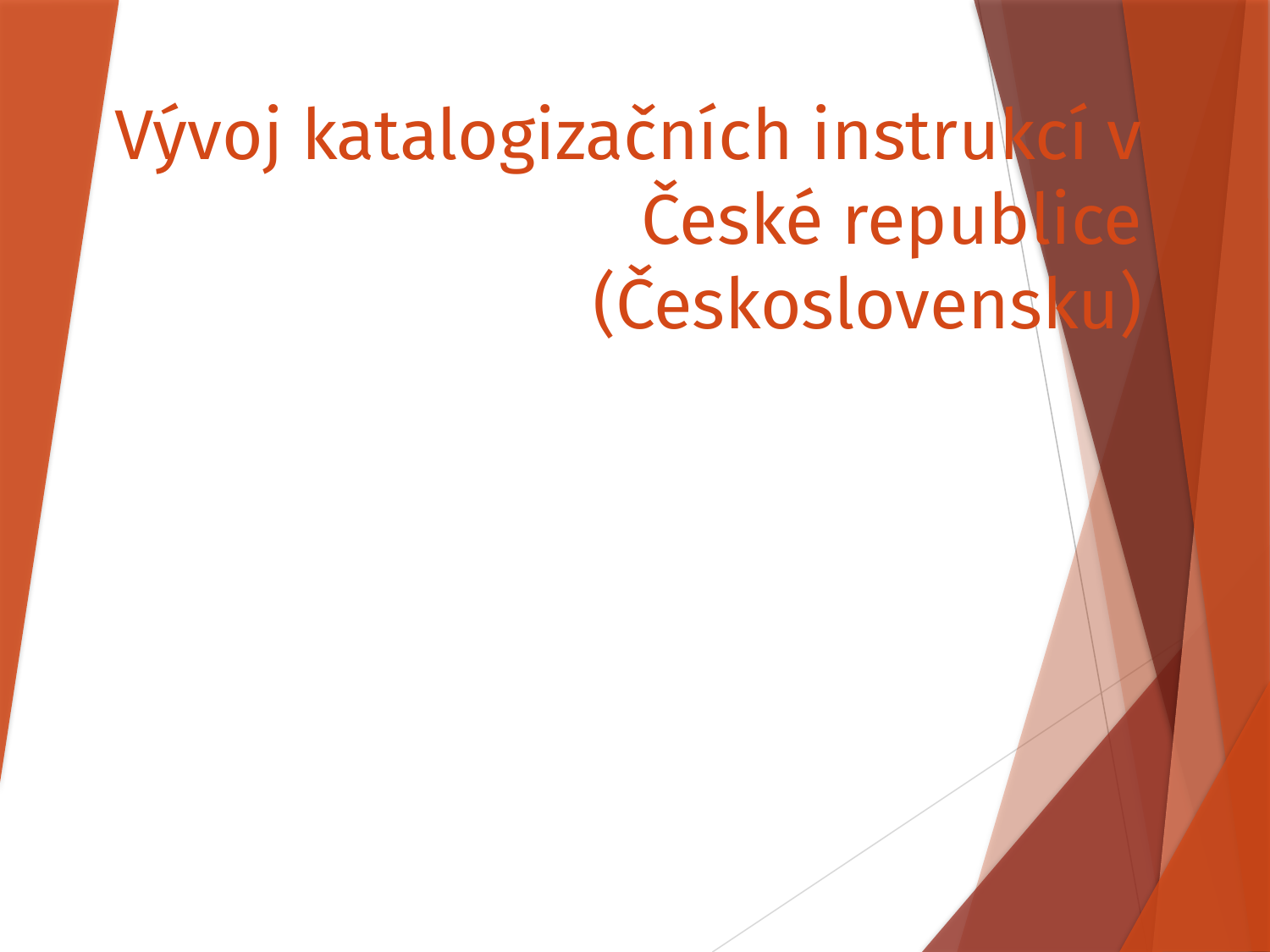

# Vývoj katalogizačních instrukcí v České republice (Československu)